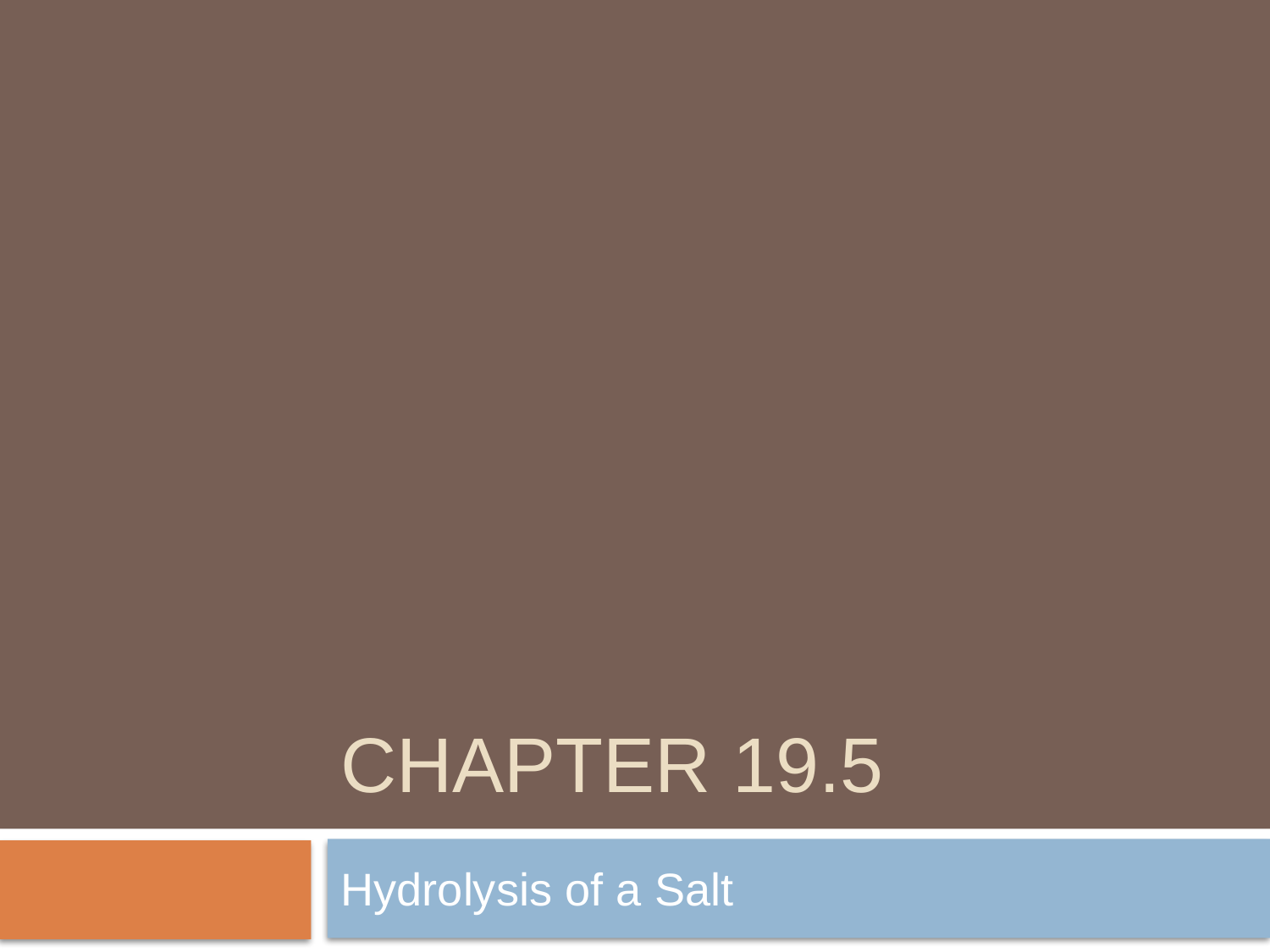

# Chapter 19.5
Hydrolysis of a Salt